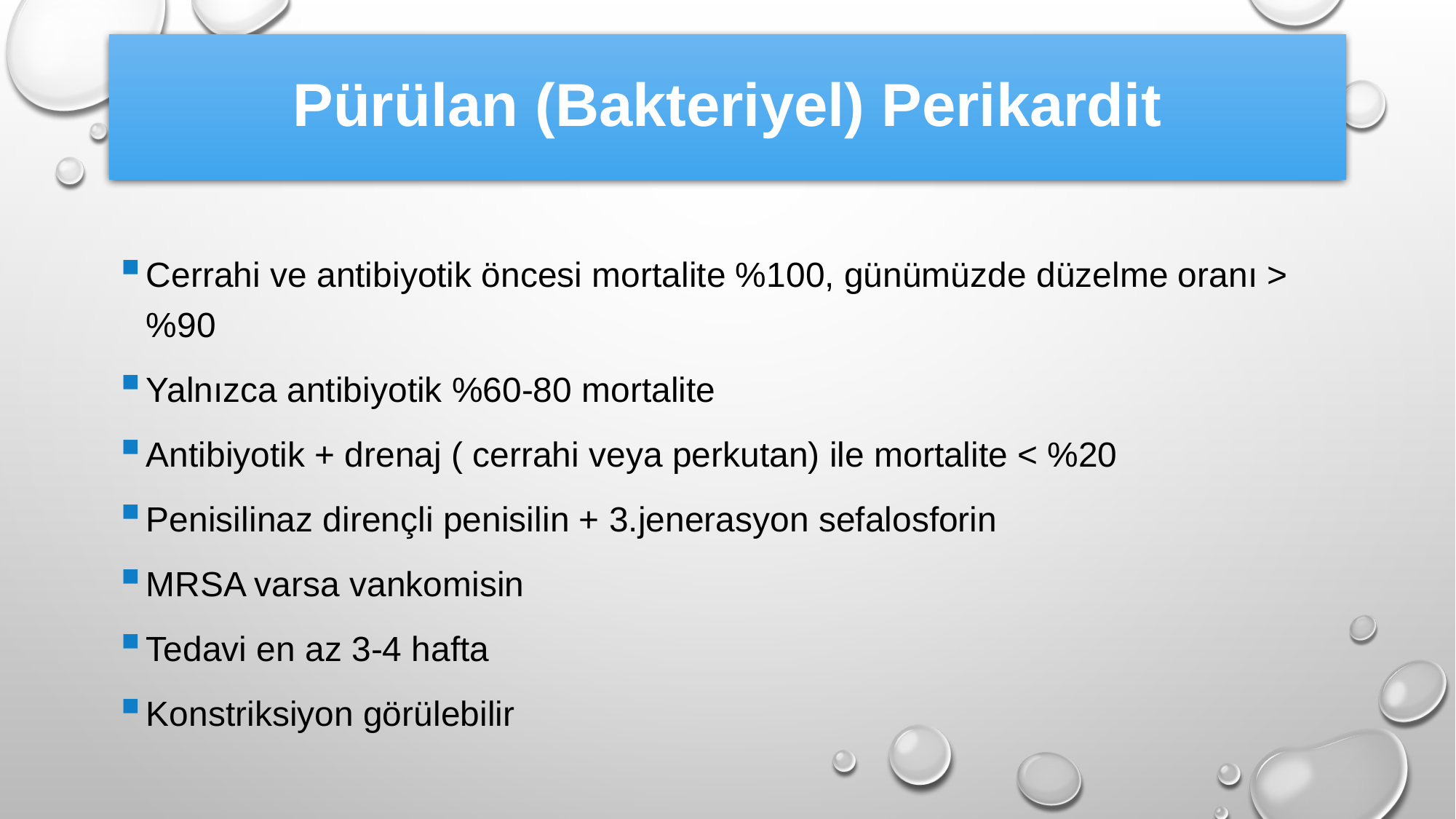

# Pürülan (Bakteriyel) Perikardit
Cerrahi ve antibiyotik öncesi mortalite %100, günümüzde düzelme oranı >%90
Yalnızca antibiyotik %60-80 mortalite
Antibiyotik + drenaj ( cerrahi veya perkutan) ile mortalite < %20
Penisilinaz dirençli penisilin + 3.jenerasyon sefalosforin
MRSA varsa vankomisin
Tedavi en az 3-4 hafta
Konstriksiyon görülebilir